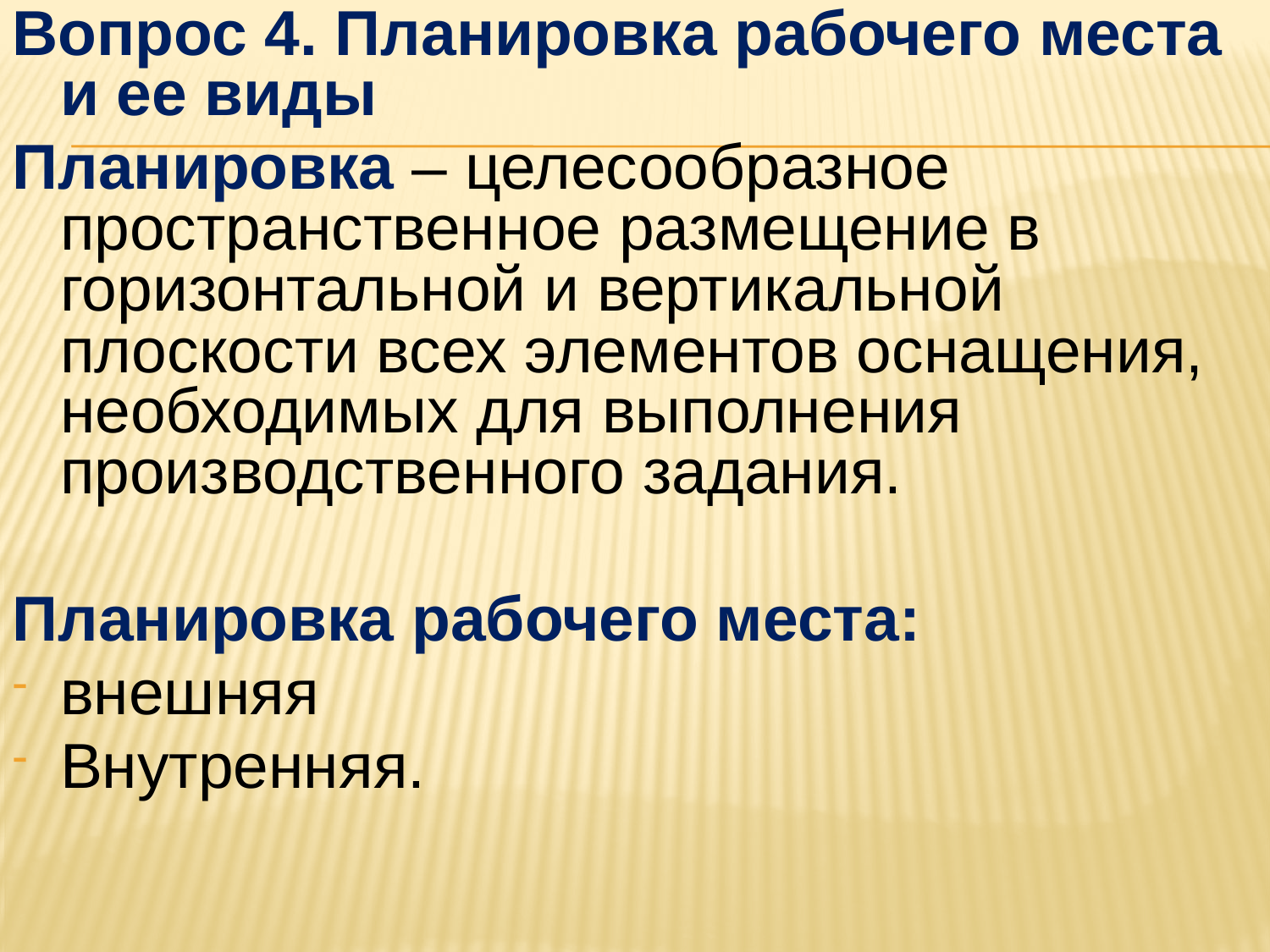

Вопрос 4. Планировка рабочего места и ее виды
Планировка – целесообразное пространственное размещение в горизонтальной и вертикальной плоскости всех элементов оснащения, необходимых для выполнения производственного задания.

Планировка рабочего места:
внешняя
Внутренняя.